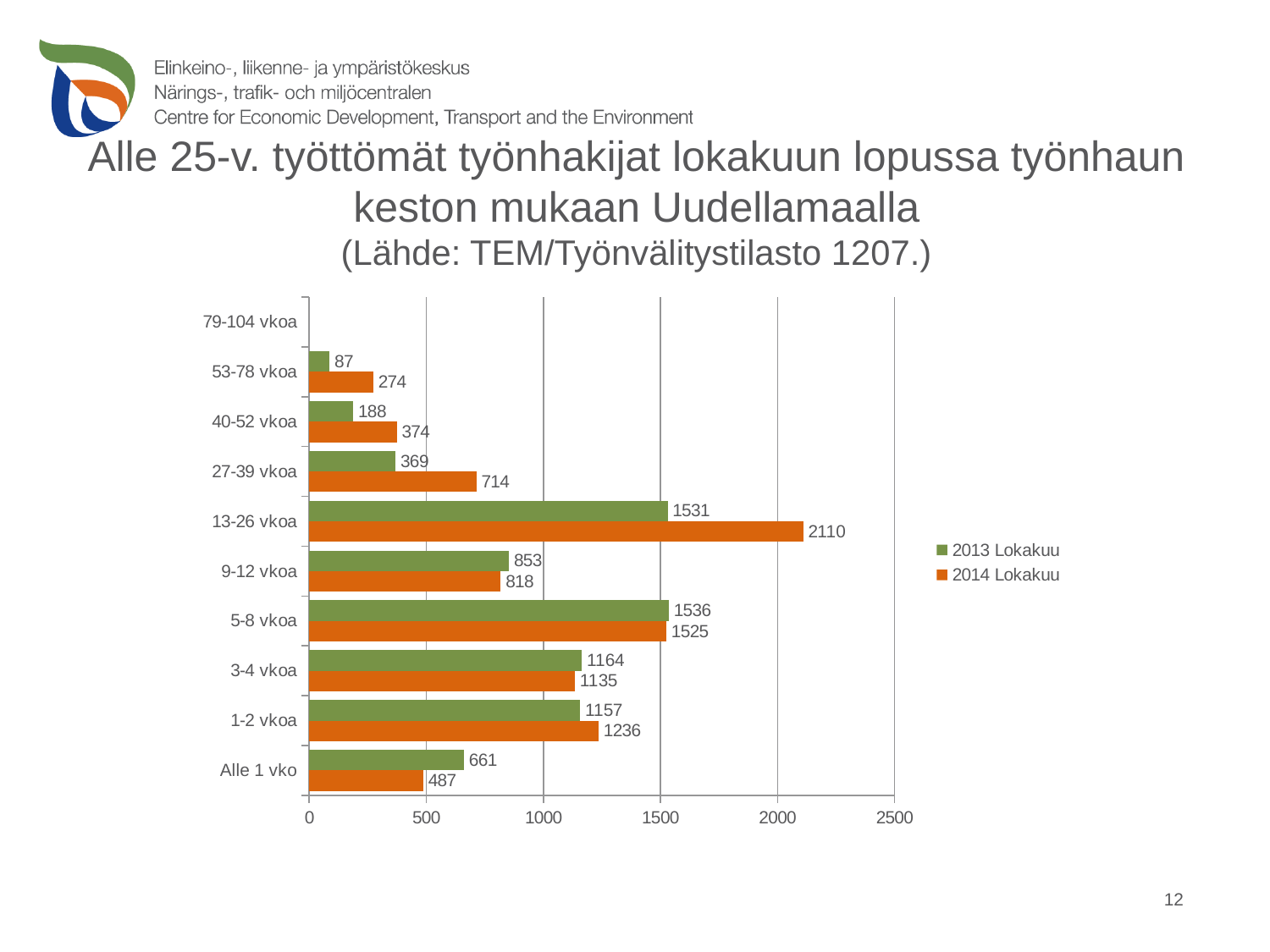

# Alle 25-v. työttömät työnhakijat lokakuun lopussa työnhaun keston mukaan Uudellamaalla (Lähde: TEM/Työnvälitystilasto 1207.)

[unsupported chart]

12